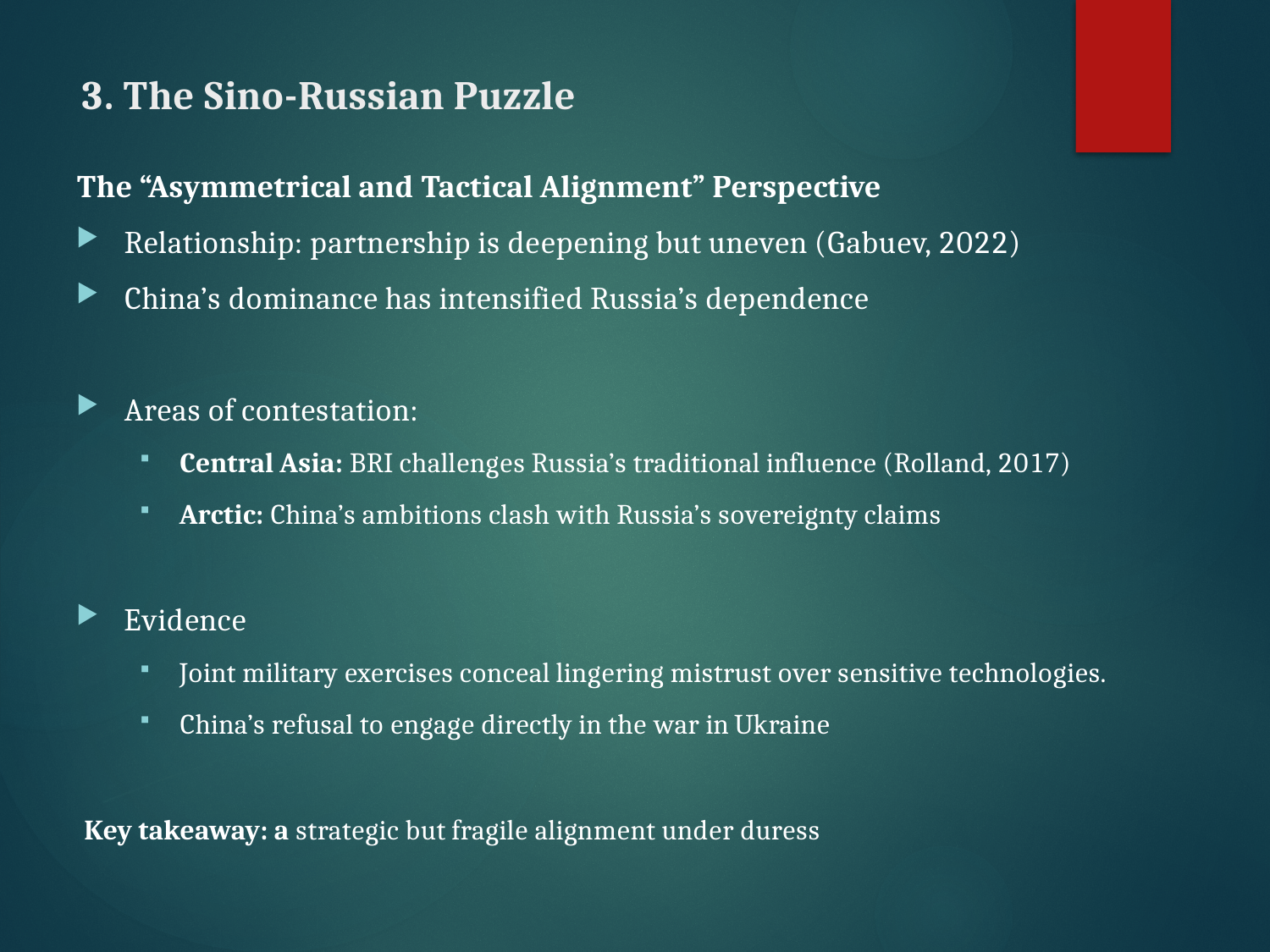

# 3. The Sino-Russian Puzzle
The “Asymmetrical and Tactical Alignment” Perspective
Relationship: partnership is deepening but uneven (Gabuev, 2022)
China’s dominance has intensified Russia’s dependence

Areas of contestation:
Central Asia: BRI challenges Russia’s traditional influence (Rolland, 2017)
Arctic: China’s ambitions clash with Russia’s sovereignty claims

Evidence
Joint military exercises conceal lingering mistrust over sensitive technologies.
China’s refusal to engage directly in the war in Ukraine

Key takeaway: a strategic but fragile alignment under duress